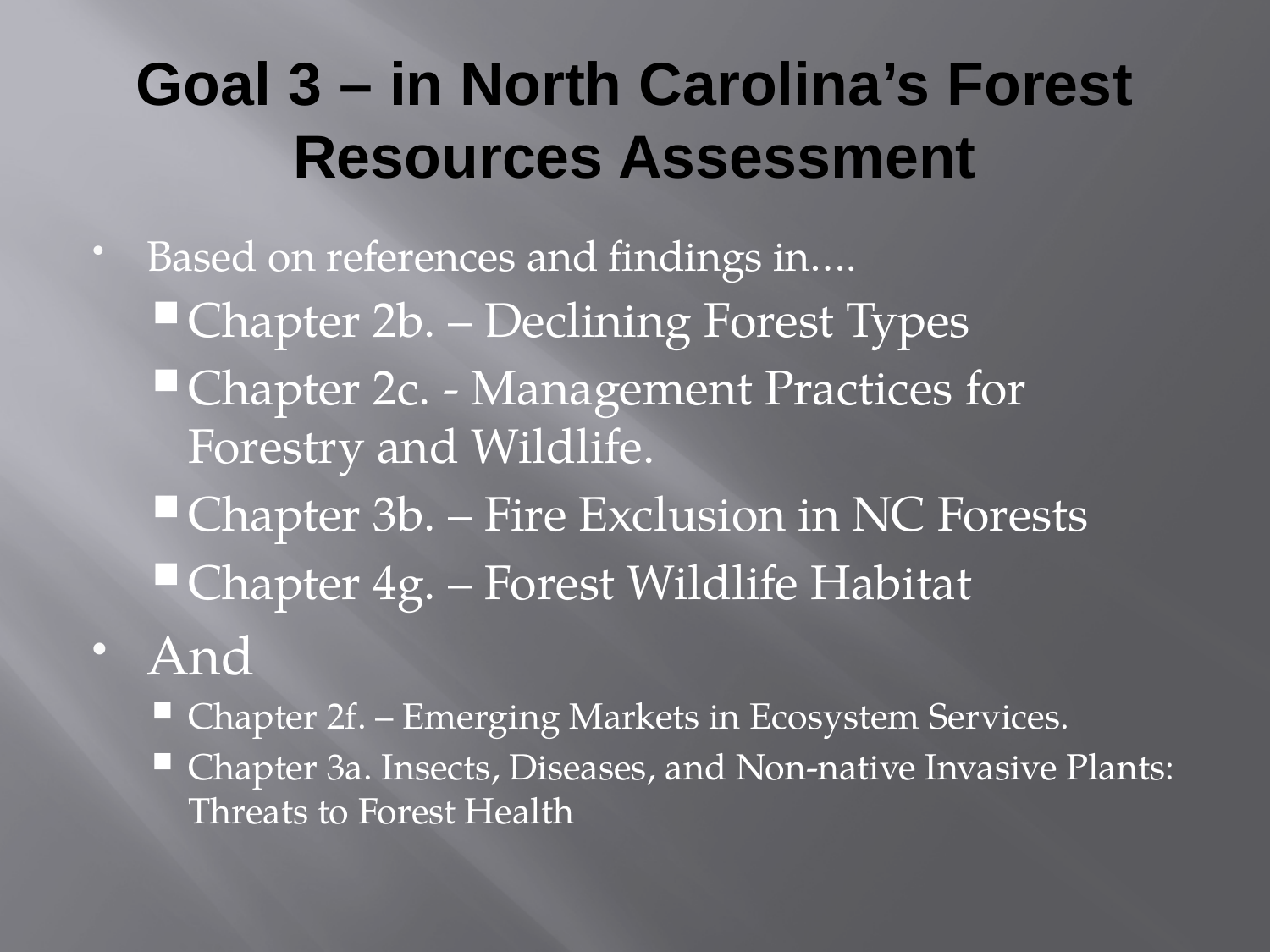

# Goal 3 – in North Carolina’s Forest Resources Assessment
Based on references and findings in….
Chapter 2b. – Declining Forest Types
Chapter 2c. - Management Practices for Forestry and Wildlife.
Chapter 3b. – Fire Exclusion in NC Forests
Chapter 4g. – Forest Wildlife Habitat
And
Chapter 2f. – Emerging Markets in Ecosystem Services.
Chapter 3a. Insects, Diseases, and Non-native Invasive Plants: Threats to Forest Health